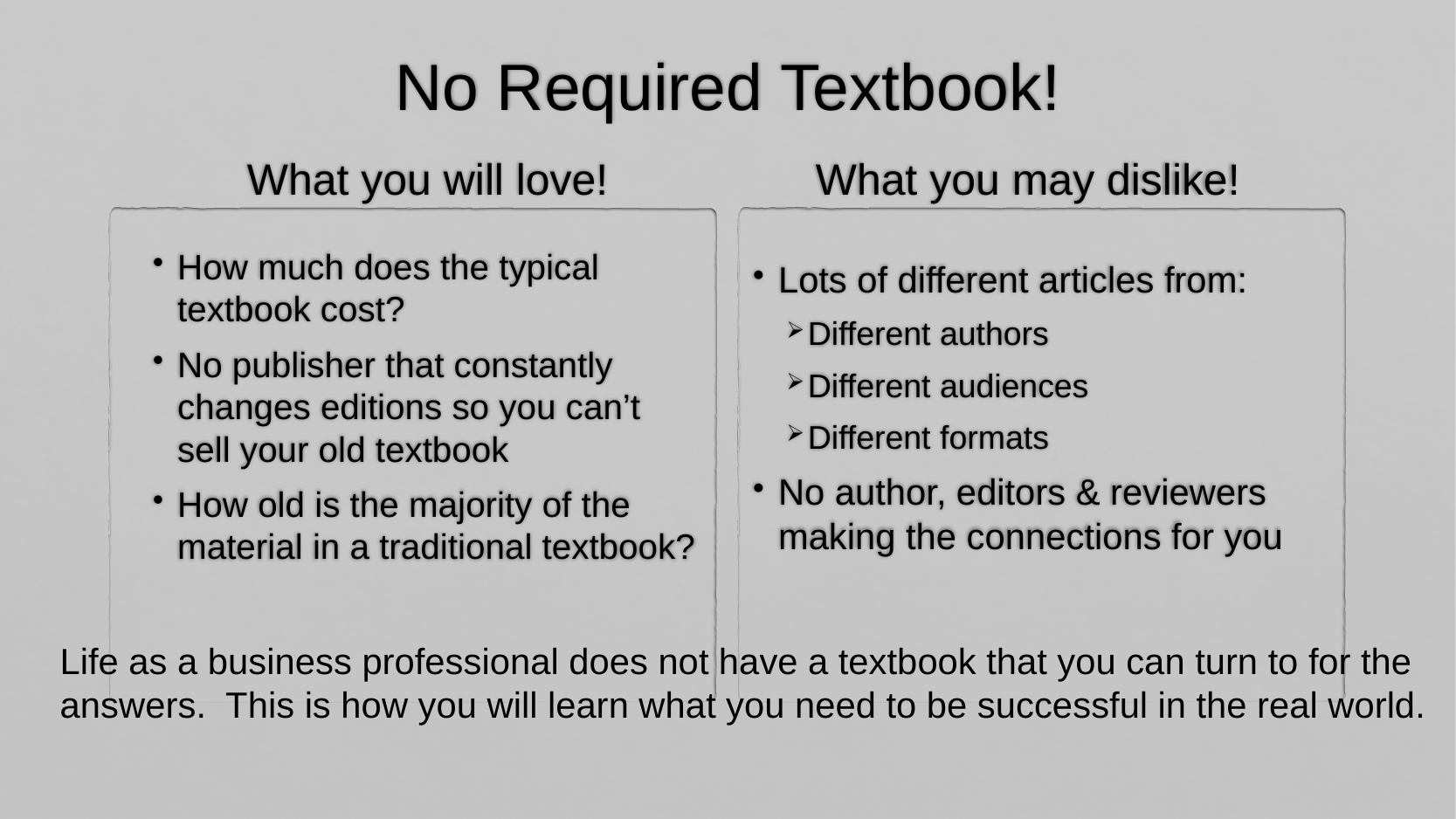

# No Required Textbook!
What you will love!
What you may dislike!
How much does the typical textbook cost?
No publisher that constantly changes editions so you can’t sell your old textbook
How old is the majority of the material in a traditional textbook?
Lots of different articles from:
Different authors
Different audiences
Different formats
No author, editors & reviewers making the connections for you

Life as a business professional does not have a textbook that you can turn to for the
answers.  This is how you will learn what you need to be successful in the real world.